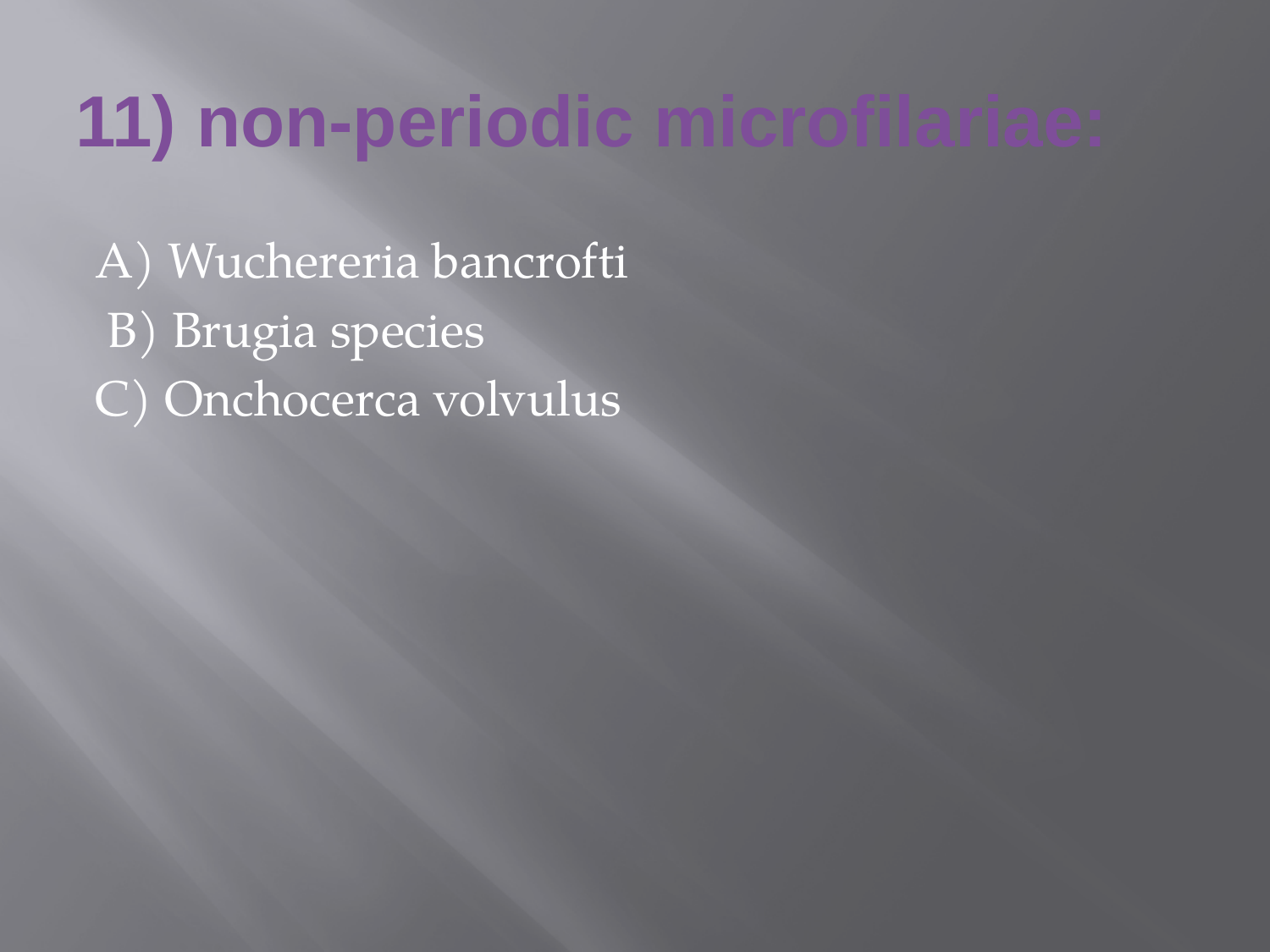

# 11) non-periodic microfilariae:
A) Wuchereria bancrofti
 B) Brugia species
C) Onchocerca volvulus